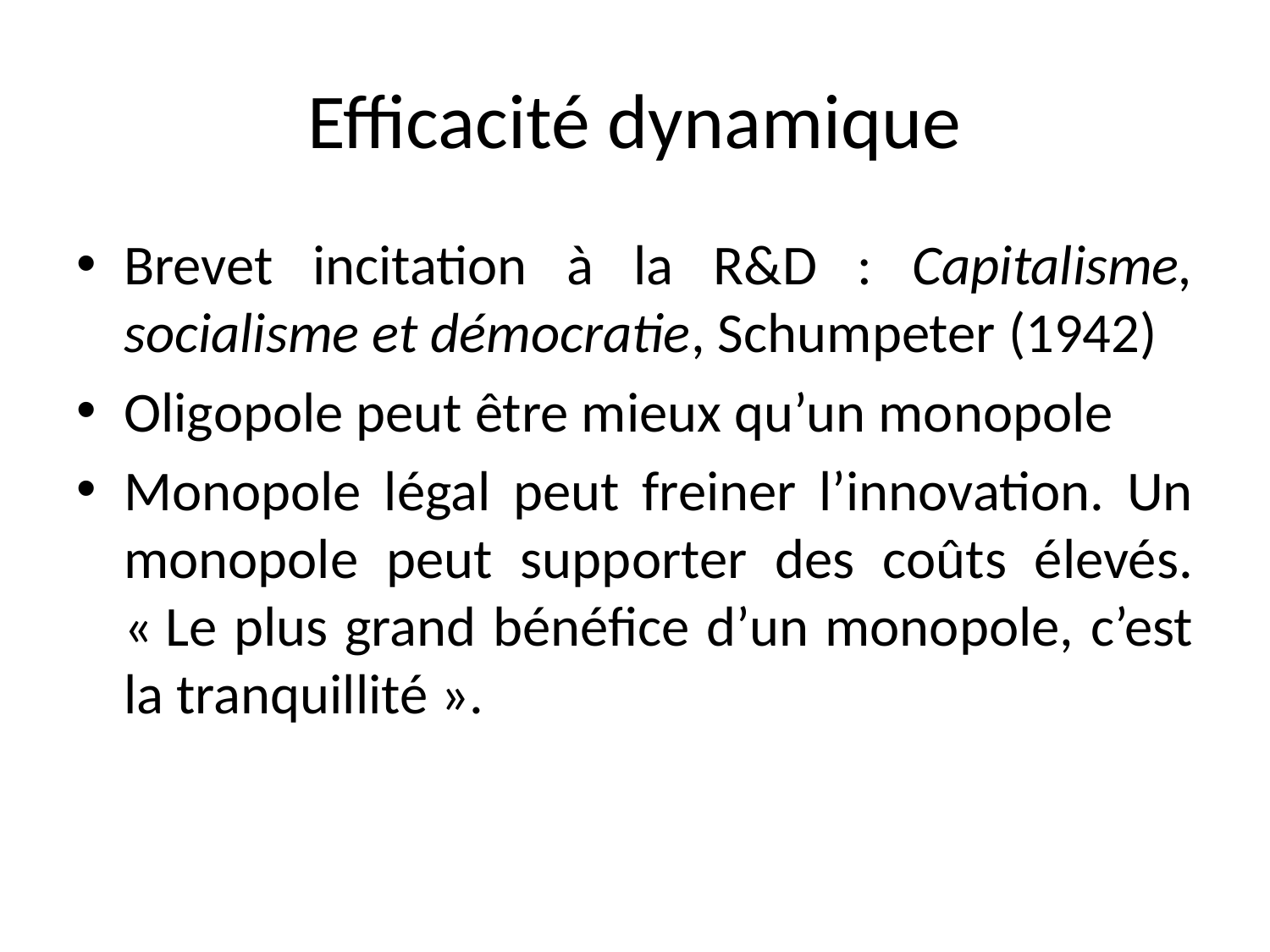

# Efficacité dynamique
Brevet incitation à la R&D : Capitalisme, socialisme et démocratie, Schumpeter (1942)
Oligopole peut être mieux qu’un monopole
Monopole légal peut freiner l’innovation. Un monopole peut supporter des coûts élevés. « Le plus grand bénéfice d’un monopole, c’est la tranquillité ».